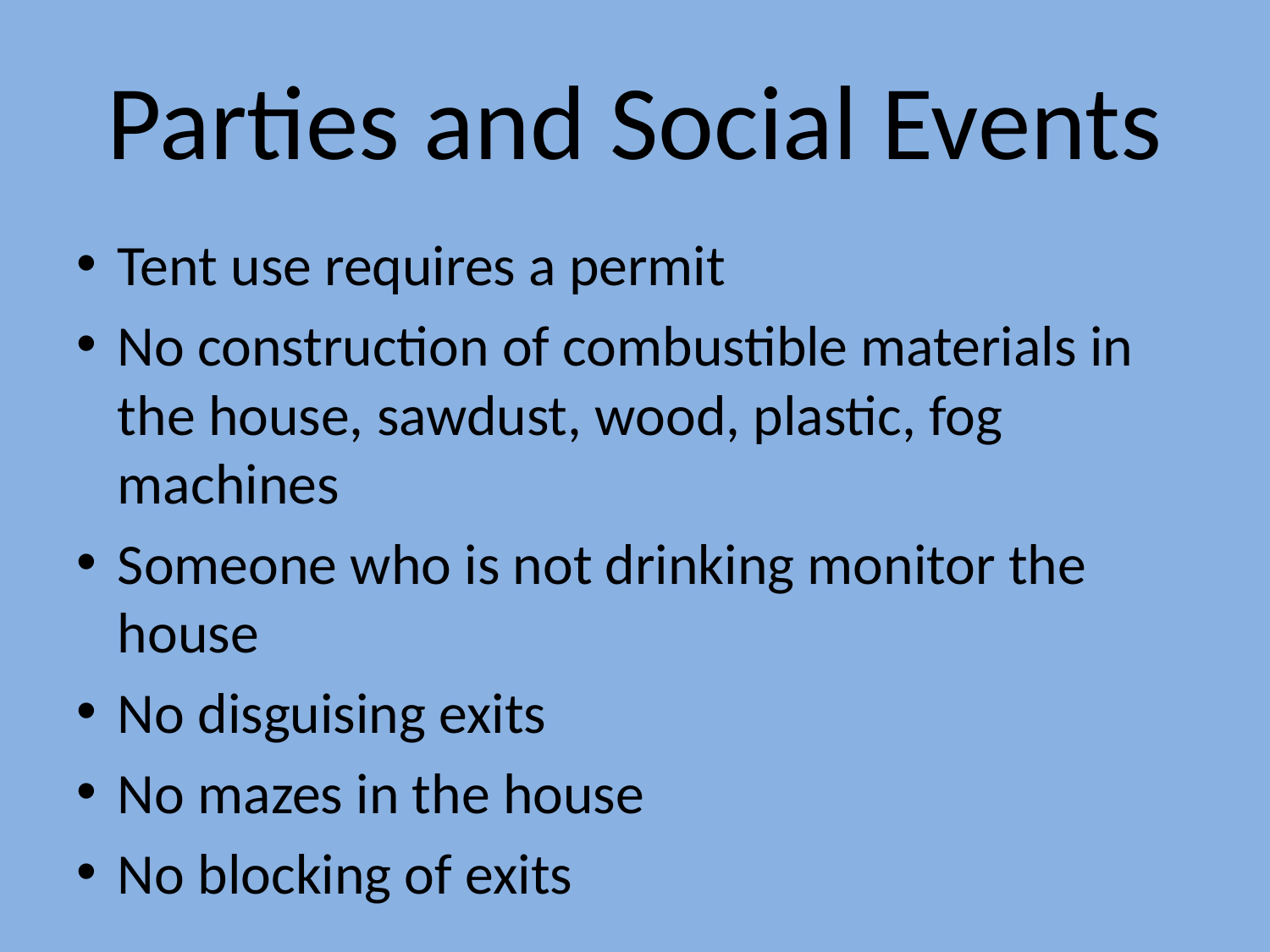

# Parties and Social Events
Tent use requires a permit
No construction of combustible materials in the house, sawdust, wood, plastic, fog machines
Someone who is not drinking monitor the house
No disguising exits
No mazes in the house
No blocking of exits